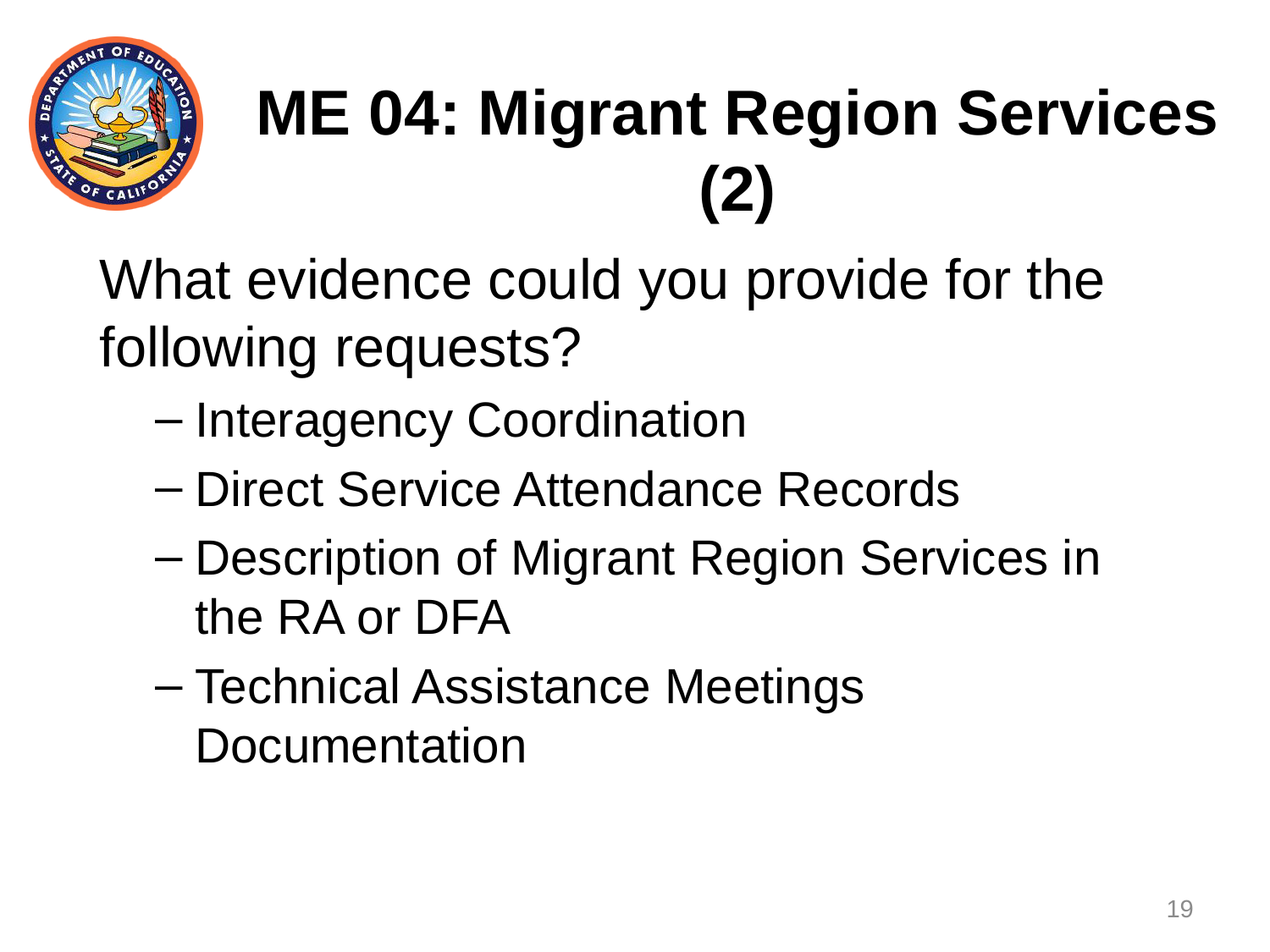

# ME 04: Migrant Region Services (2)
What evidence could you provide for the following requests?
Interagency Coordination
Direct Service Attendance Records
Description of Migrant Region Services in the RA or DFA
Technical Assistance Meetings Documentation
19